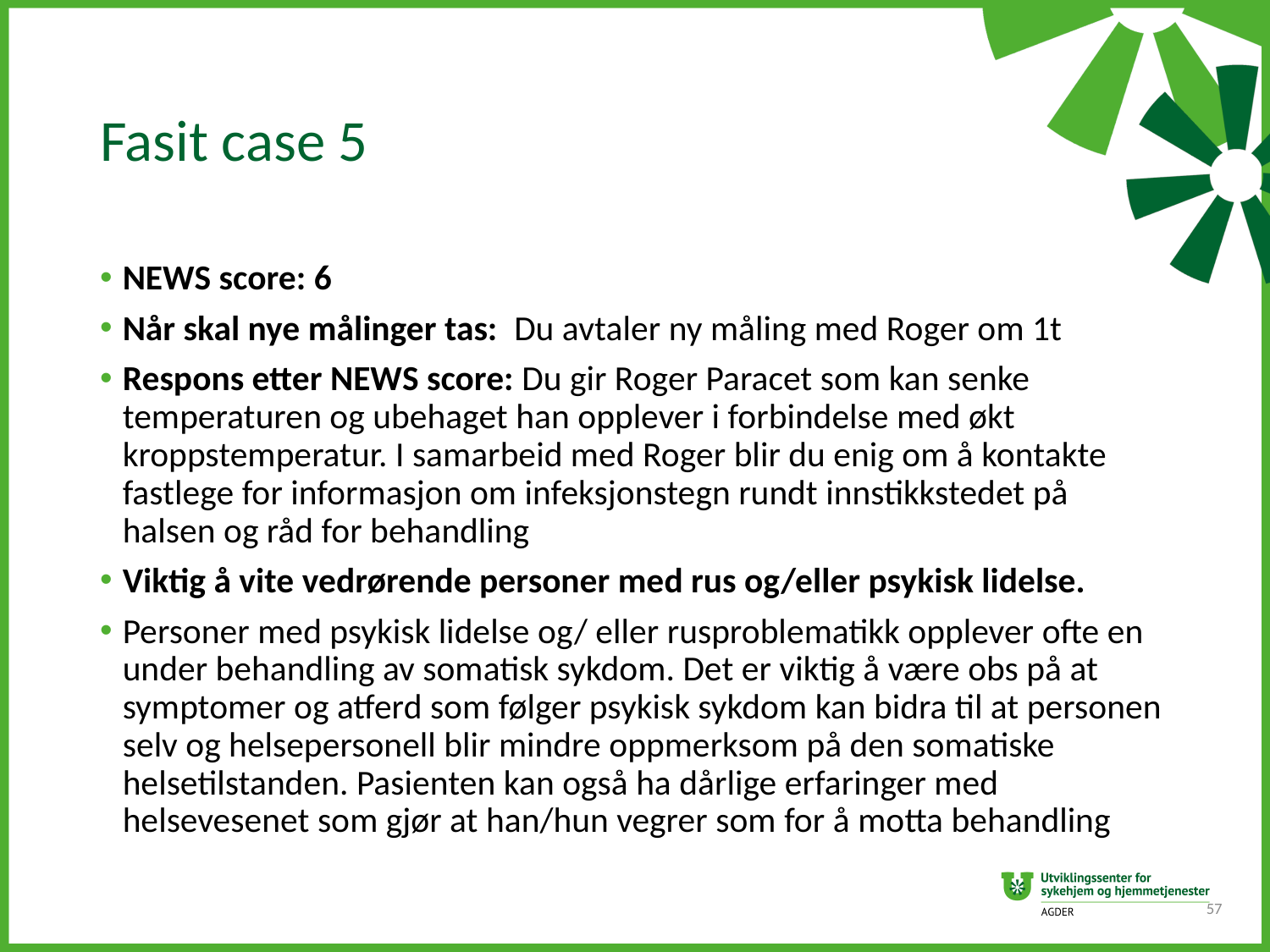

# Fasit case 5
NEWS score: 6
Når skal nye målinger tas:  Du avtaler ny måling med Roger om 1t
Respons etter NEWS score: Du gir Roger Paracet som kan senke temperaturen og ubehaget han opplever i forbindelse med økt kroppstemperatur. I samarbeid med Roger blir du enig om å kontakte fastlege for informasjon om infeksjonstegn rundt innstikkstedet på halsen og råd for behandling
Viktig å vite vedrørende personer med rus og/eller psykisk lidelse.
Personer med psykisk lidelse og/ eller rusproblematikk opplever ofte en under behandling av somatisk sykdom. Det er viktig å være obs på at symptomer og atferd som følger psykisk sykdom kan bidra til at personen selv og helsepersonell blir mindre oppmerksom på den somatiske helsetilstanden. Pasienten kan også ha dårlige erfaringer med helsevesenet som gjør at han/hun vegrer som for å motta behandling

57